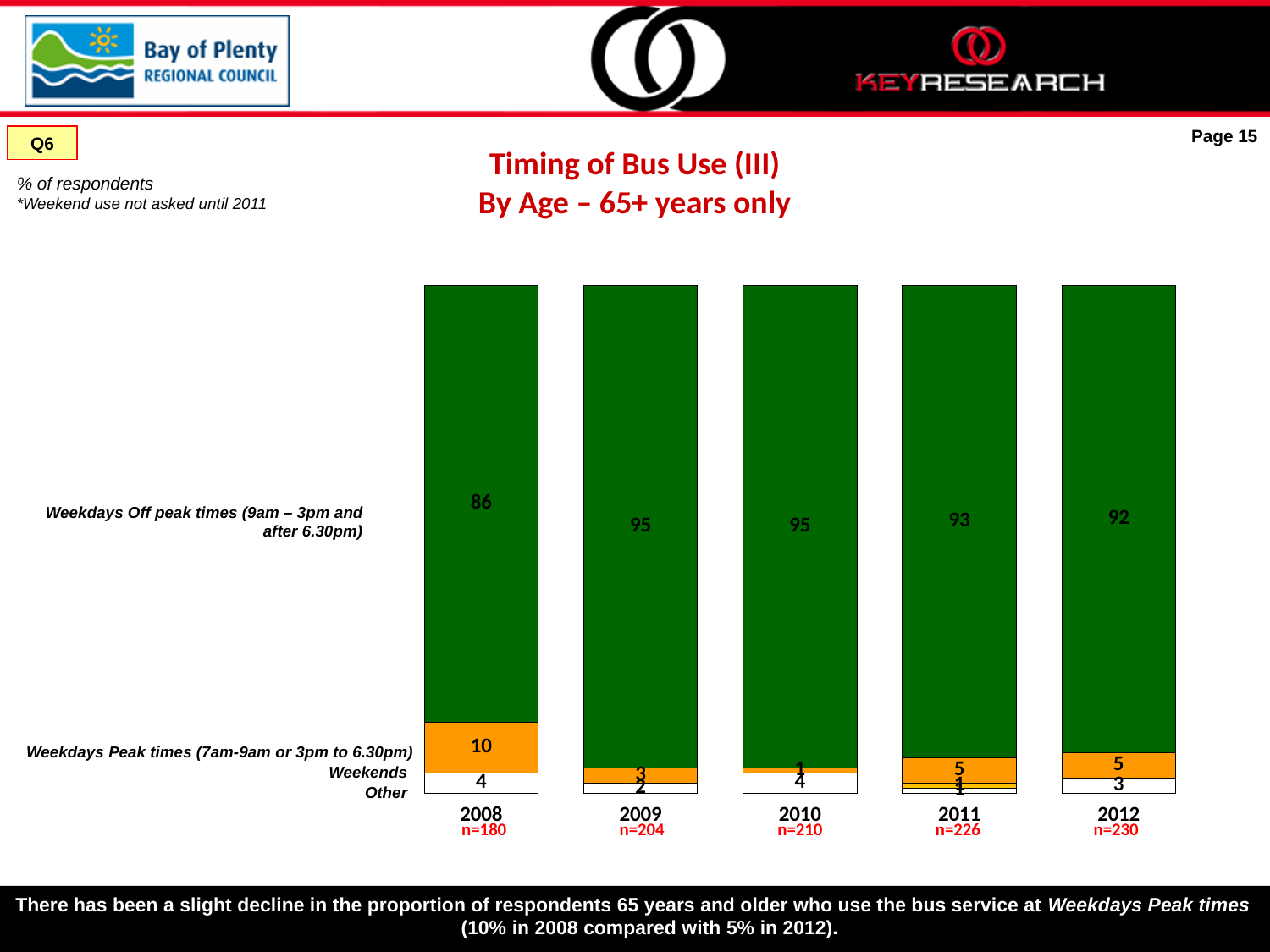

Page 15
Q6
Timing of Bus Use (III)
By Age – 65+ years only
% of respondents
*Weekend use not asked until 2011

### Chart

| Category | other | weekends | Weekdays Peak | Weekdays Off peak |
|---|---|---|---|---|
| 2008 | 4.0 | None | 10.0 | 86.0 |
| 2009 | 2.0 | None | 3.0 | 95.0 |
| 2010 | 4.0 | None | 1.0 | 95.0 |
| 2011 | 1.0 | 1.0 | 5.0 | 93.0 |
| 2012 | 3.0 | None | 5.0 | 92.0 |
 Weekdays Off peak times (9am – 3pm and after 6.30pm)
Weekdays Peak times (7am-9am or 3pm to 6.30pm)
Weekends
Other
| n=180 | n=204 | n=210 | n=226 | n=230 |
| --- | --- | --- | --- | --- |
There has been a slight decline in the proportion of respondents 65 years and older who use the bus service at Weekdays Peak times (10% in 2008 compared with 5% in 2012).